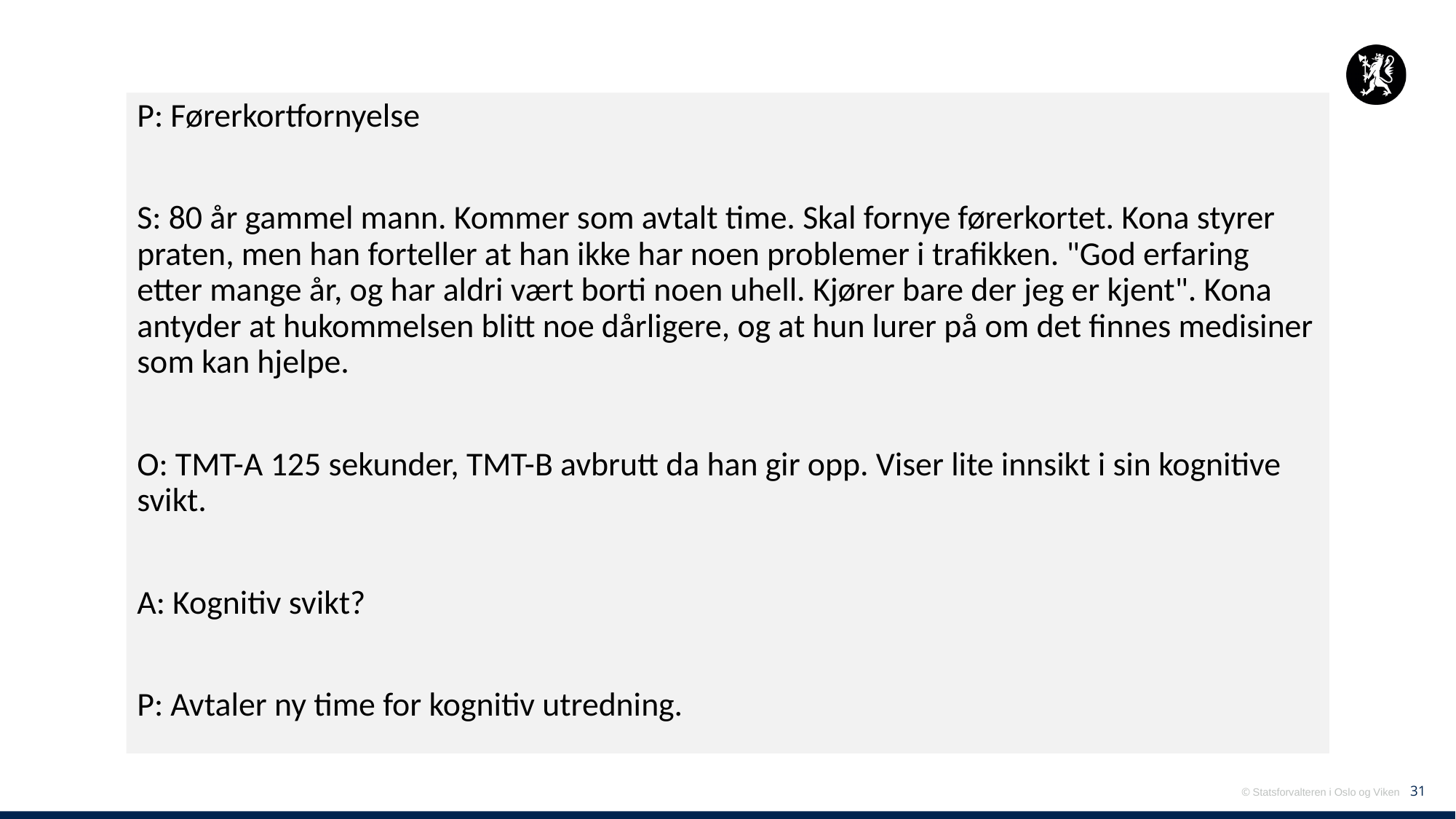

P: Førerkortfornyelse

S: 80 år gammel mann. Kommer som avtalt time. Skal fornye førerkortet. Kona styrer praten, men han forteller at han ikke har noen problemer i trafikken. "God erfaring etter mange år, og har aldri vært borti noen uhell. Kjører bare der jeg er kjent". Kona antyder at hukommelsen blitt noe dårligere, og at hun lurer på om det finnes medisiner som kan hjelpe.

O: TMT-A 125 sekunder, TMT-B avbrutt da han gir opp. Viser lite innsikt i sin kognitive svikt.

A: Kognitiv svikt?

P: Avtaler ny time for kognitiv utredning.